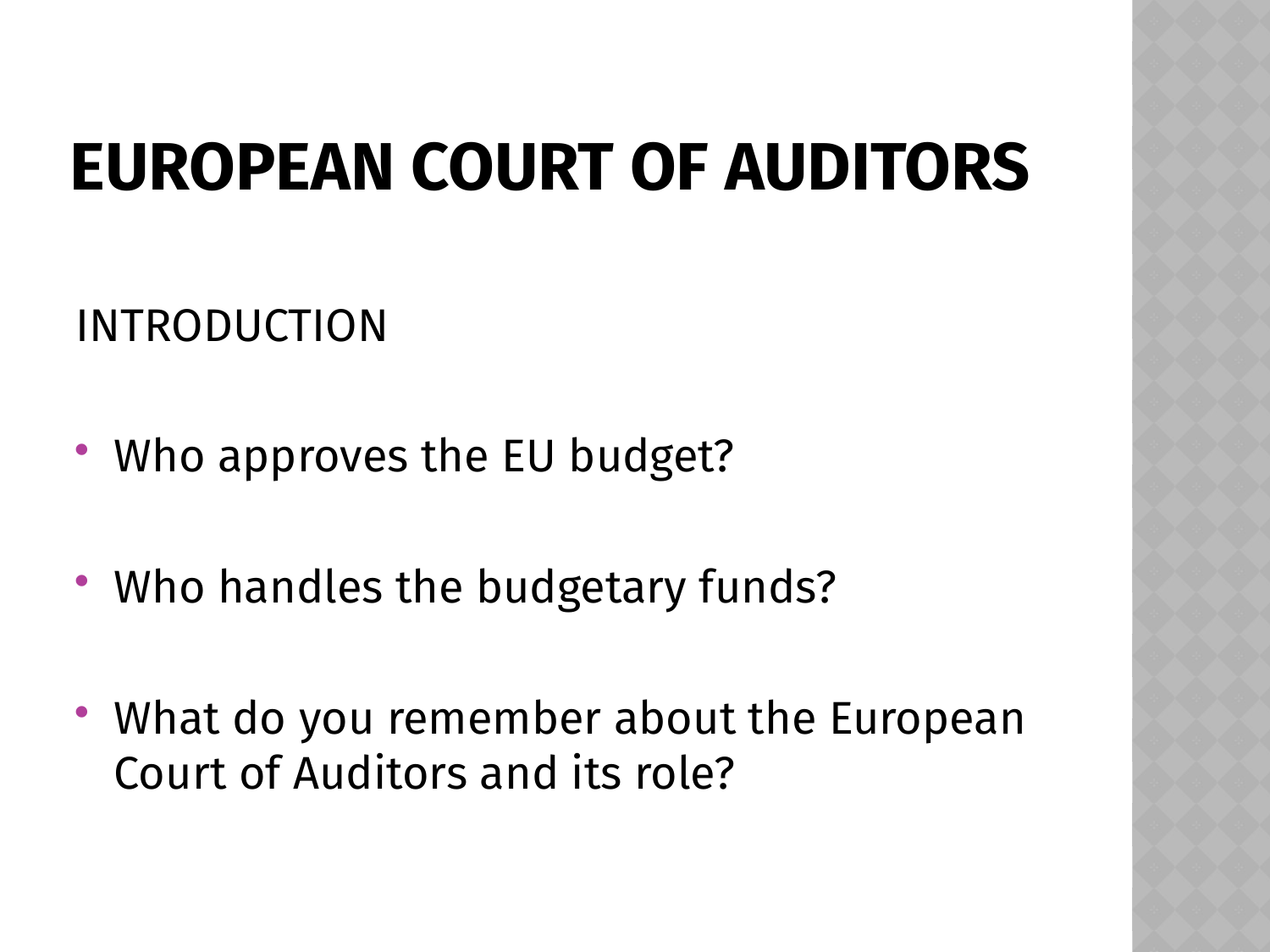

# European Court of Auditors

INTRODUCTION

Who approves the EU budget?

Who handles the budgetary funds?

What do you remember about the European Court of Auditors and its role?